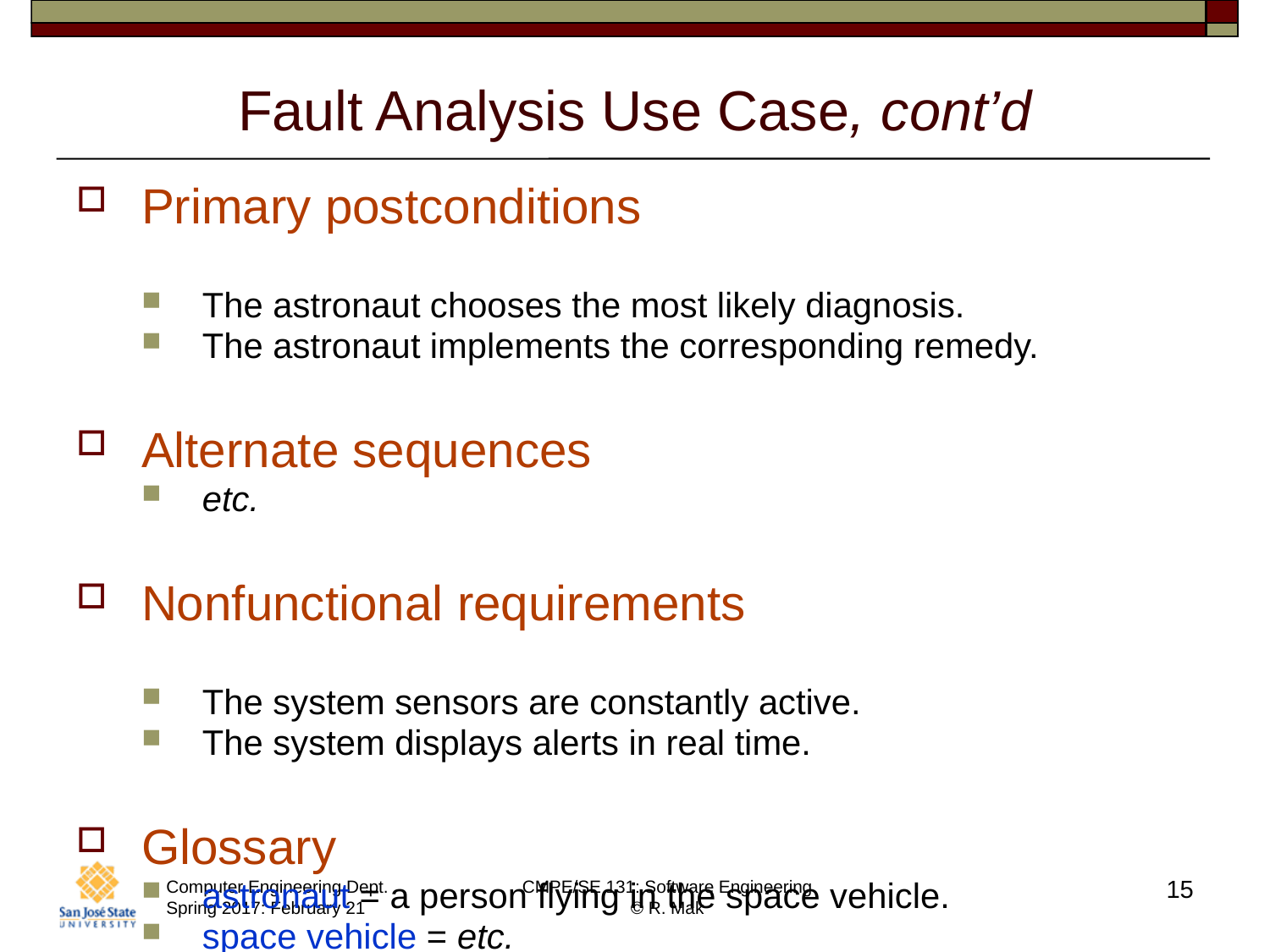

# Fault Analysis Use Case, cont’d
Primary postconditions

The astronaut chooses the most likely diagnosis.
The astronaut implements the corresponding remedy.

Alternate sequences
etc.

Nonfunctional requirements

The system sensors are constantly active.
The system displays alerts in real time.

Glossary
astronaut = a person flying in the space vehicle.
space vehicle = etc.
15